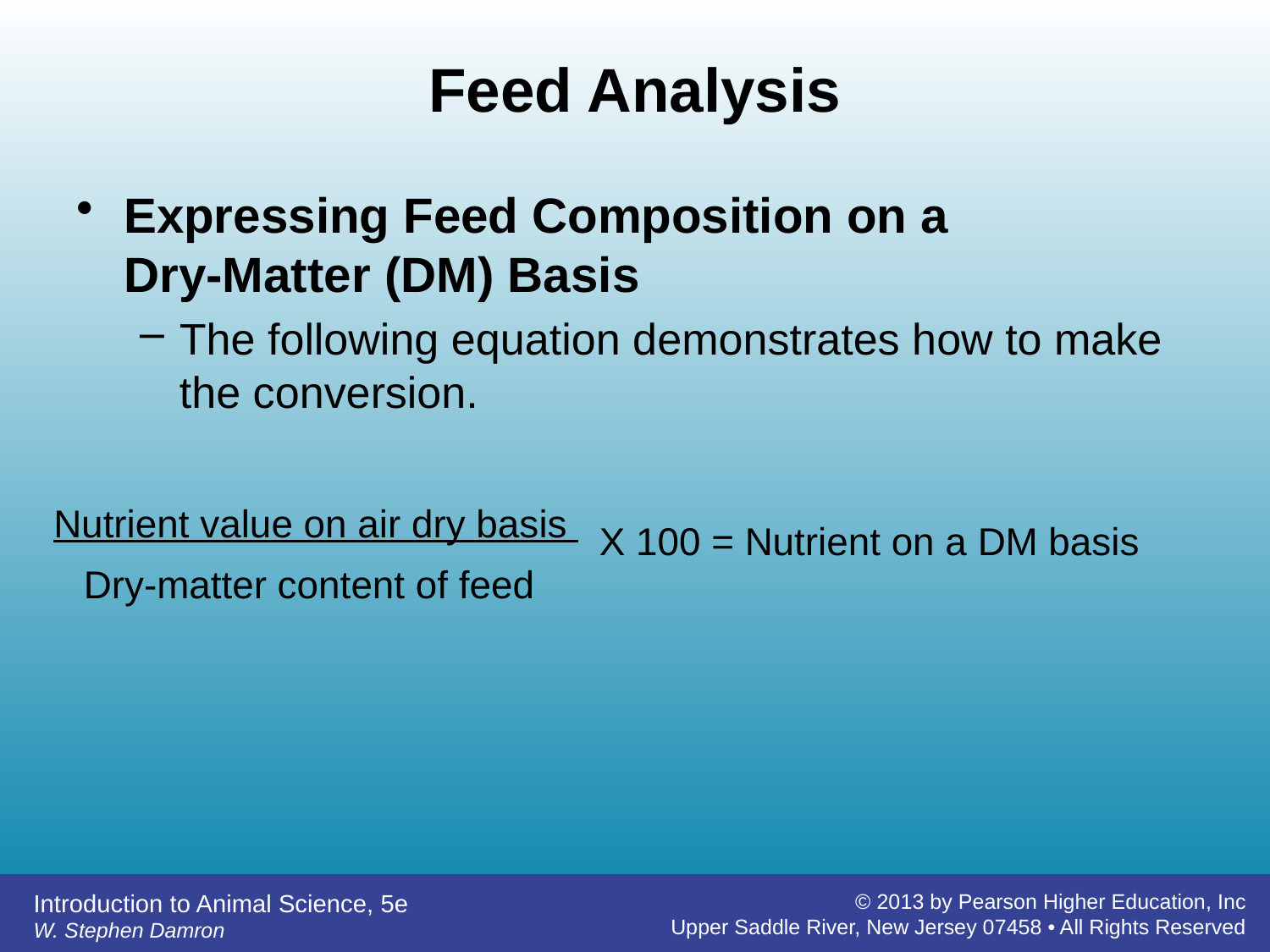

# Feed Analysis
Expressing Feed Composition on a 		 Dry-Matter (DM) Basis
The following equation demonstrates how to make the conversion.

Nutrient value on air dry basis
Dry-matter content of feed
X 100 = Nutrient on a DM basis